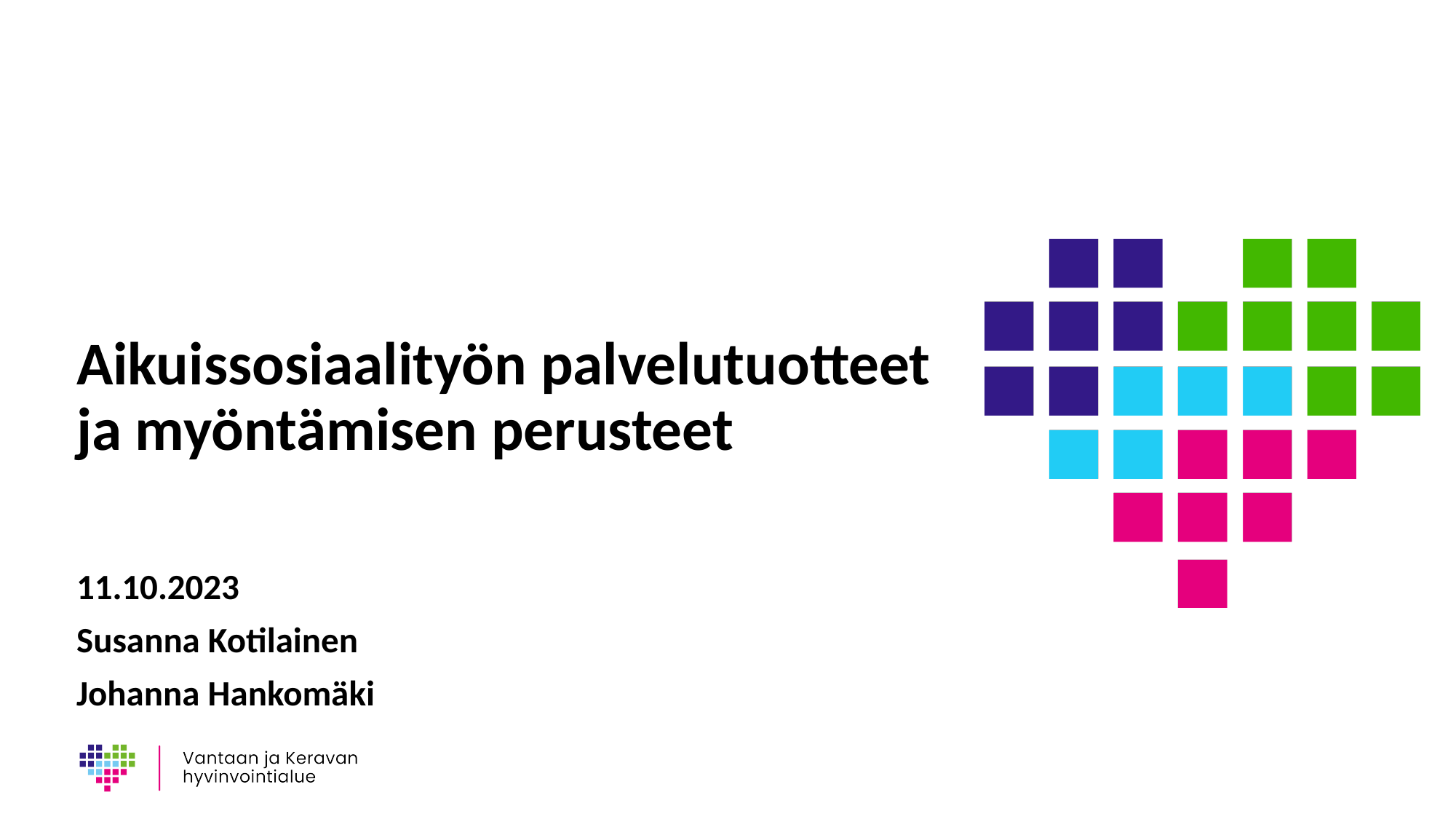

# Aikuissosiaalityön palvelutuotteet ja myöntämisen perusteet
11.10.2023
Susanna Kotilainen
Johanna Hankomäki